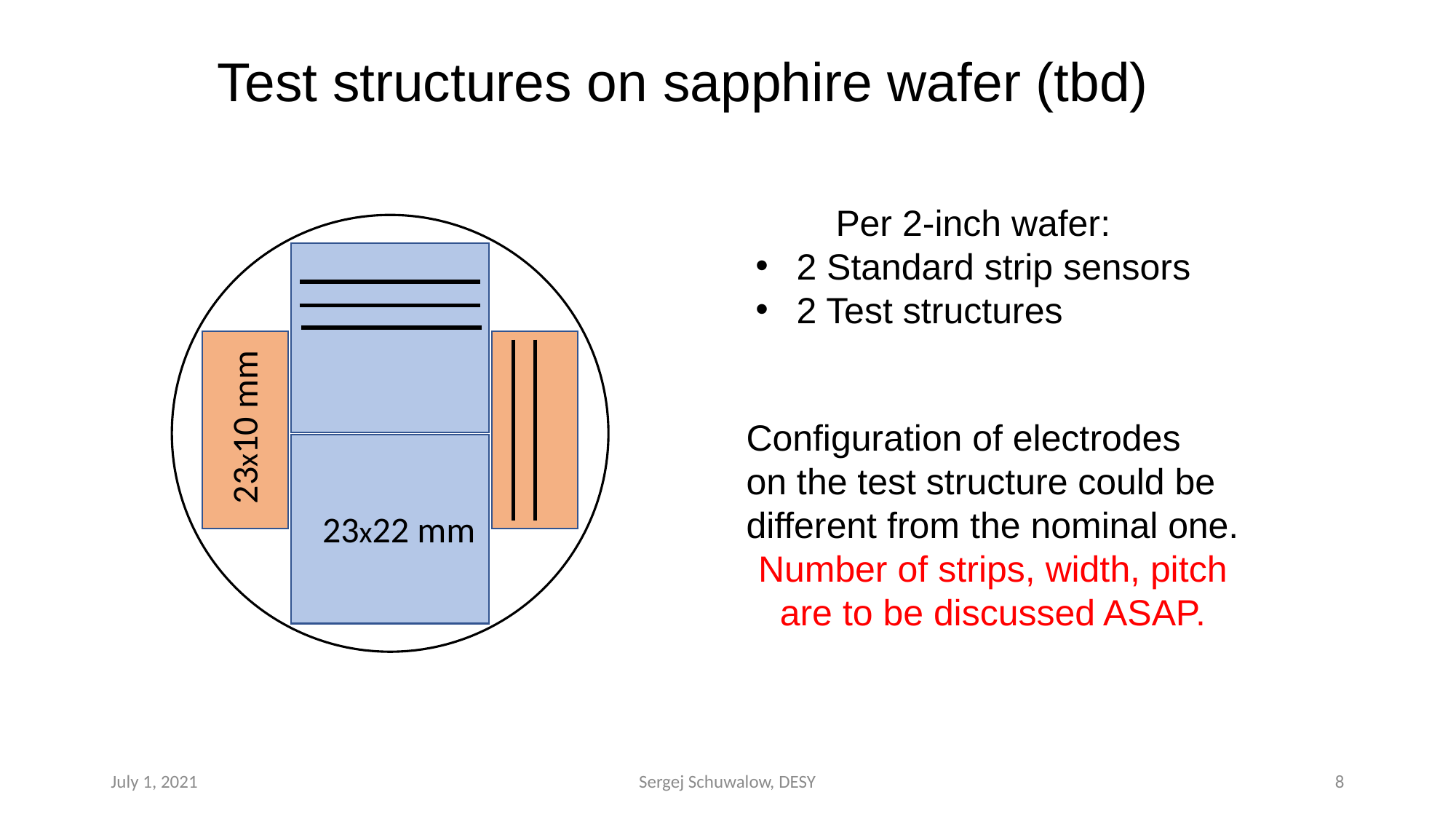

# Test structures on sapphire wafer (tbd)
Per 2-inch wafer:
2 Standard strip sensors
2 Test structures

23x10 mm
Configuration of electrodes
on the test structure could be
different from the nominal one.
Number of strips, width, pitch
are to be discussed ASAP.
23x22 mm
July 1, 2021
Sergej Schuwalow, DESY
8